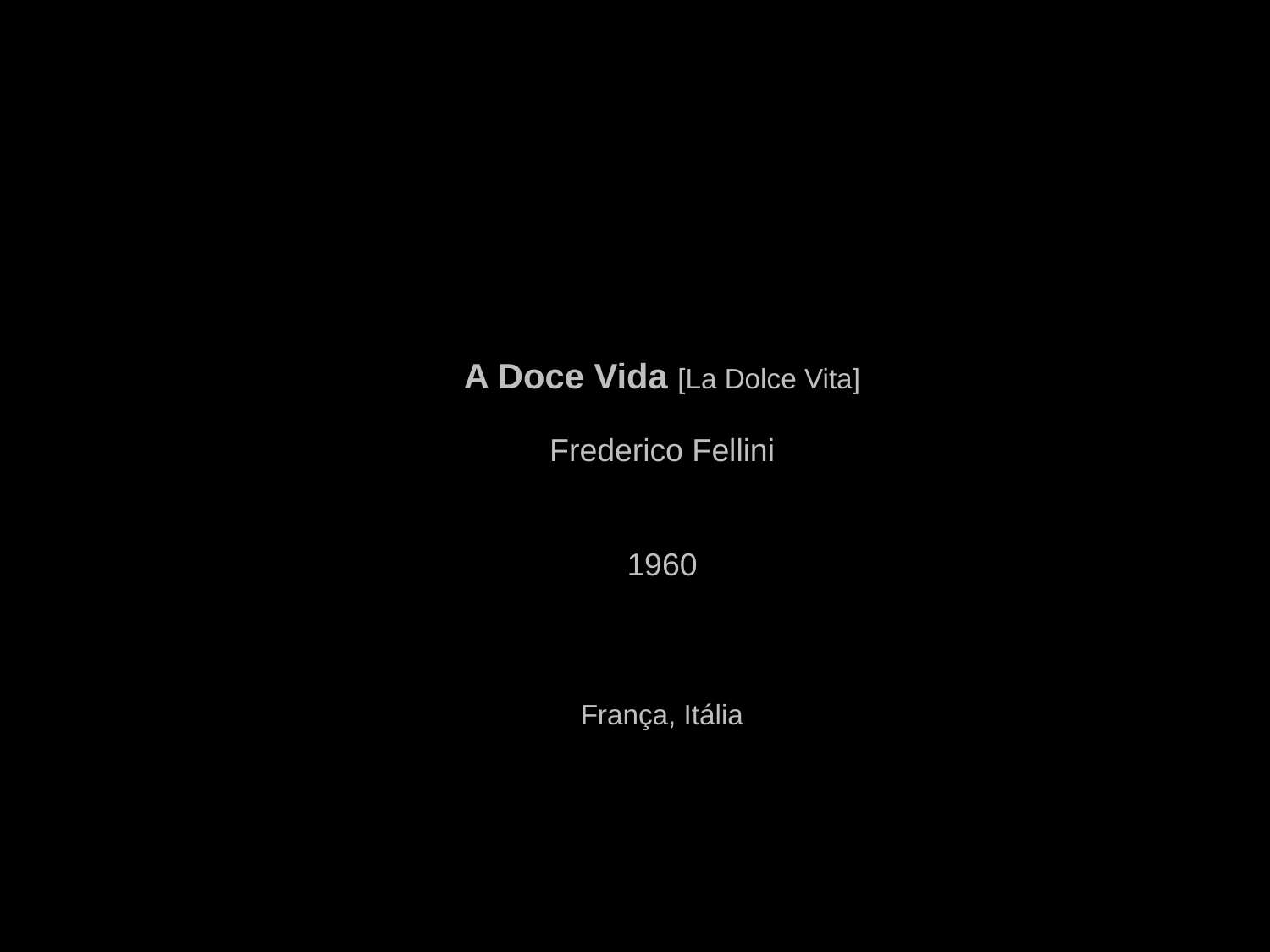

A Doce Vida [La Dolce Vita]

Frederico Fellini

1960

França, Itália